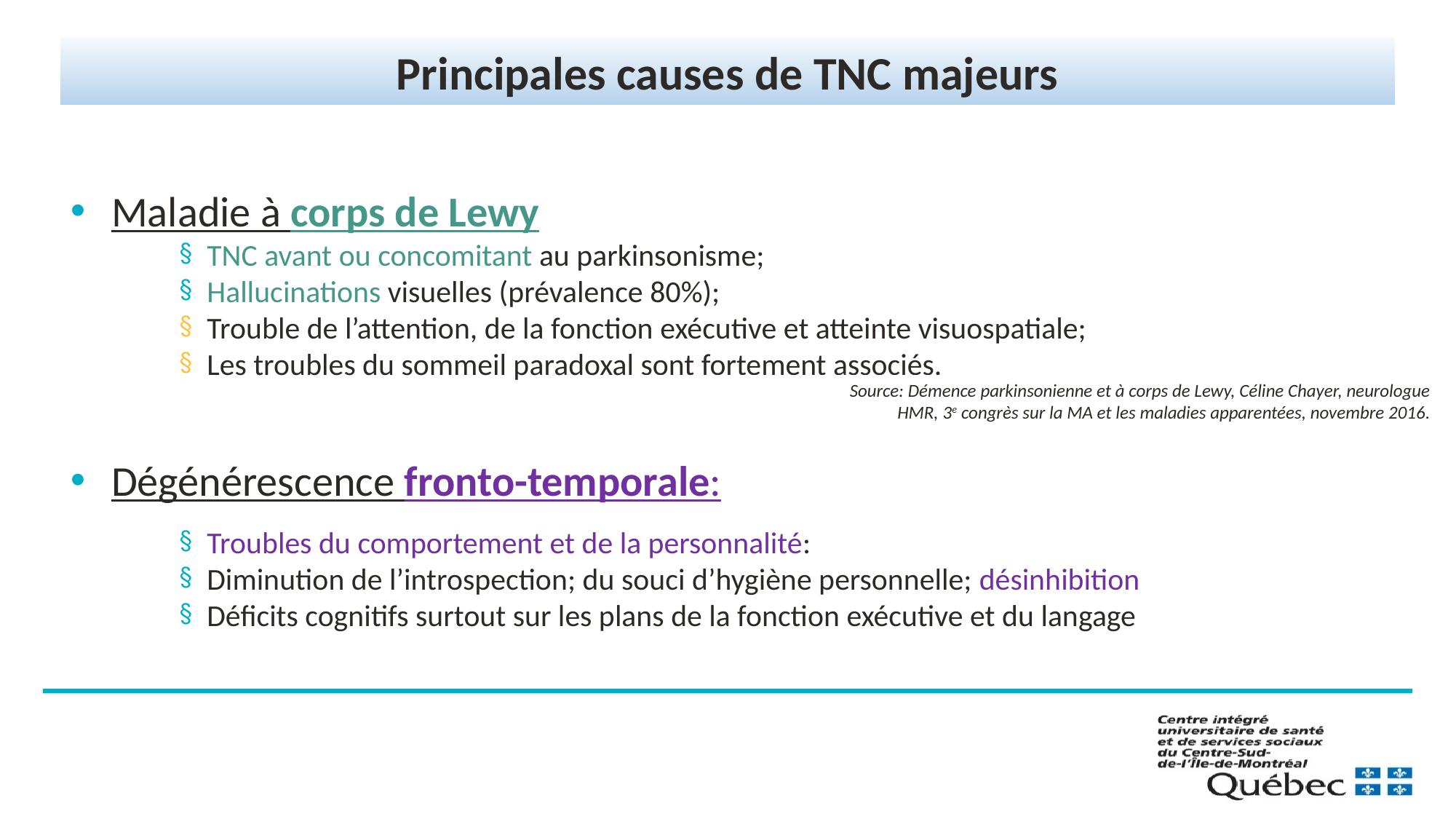

16

Principales causes de TNC majeurs

Maladie à corps de Lewy
TNC avant ou concomitant au parkinsonisme;
Hallucinations visuelles (prévalence 80%);
Trouble de l’attention, de la fonction exécutive et atteinte visuospatiale;
Les troubles du sommeil paradoxal sont fortement associés.

Dégénérescence fronto-temporale:
Troubles du comportement et de la personnalité:
Diminution de l’introspection; du souci d’hygiène personnelle; désinhibition
Déficits cognitifs surtout sur les plans de la fonction exécutive et du langage
	Source: Démence parkinsonienne et à corps de Lewy, Céline Chayer, neurologue
		HMR, 3e congrès sur la MA et les maladies apparentées, novembre 2016.